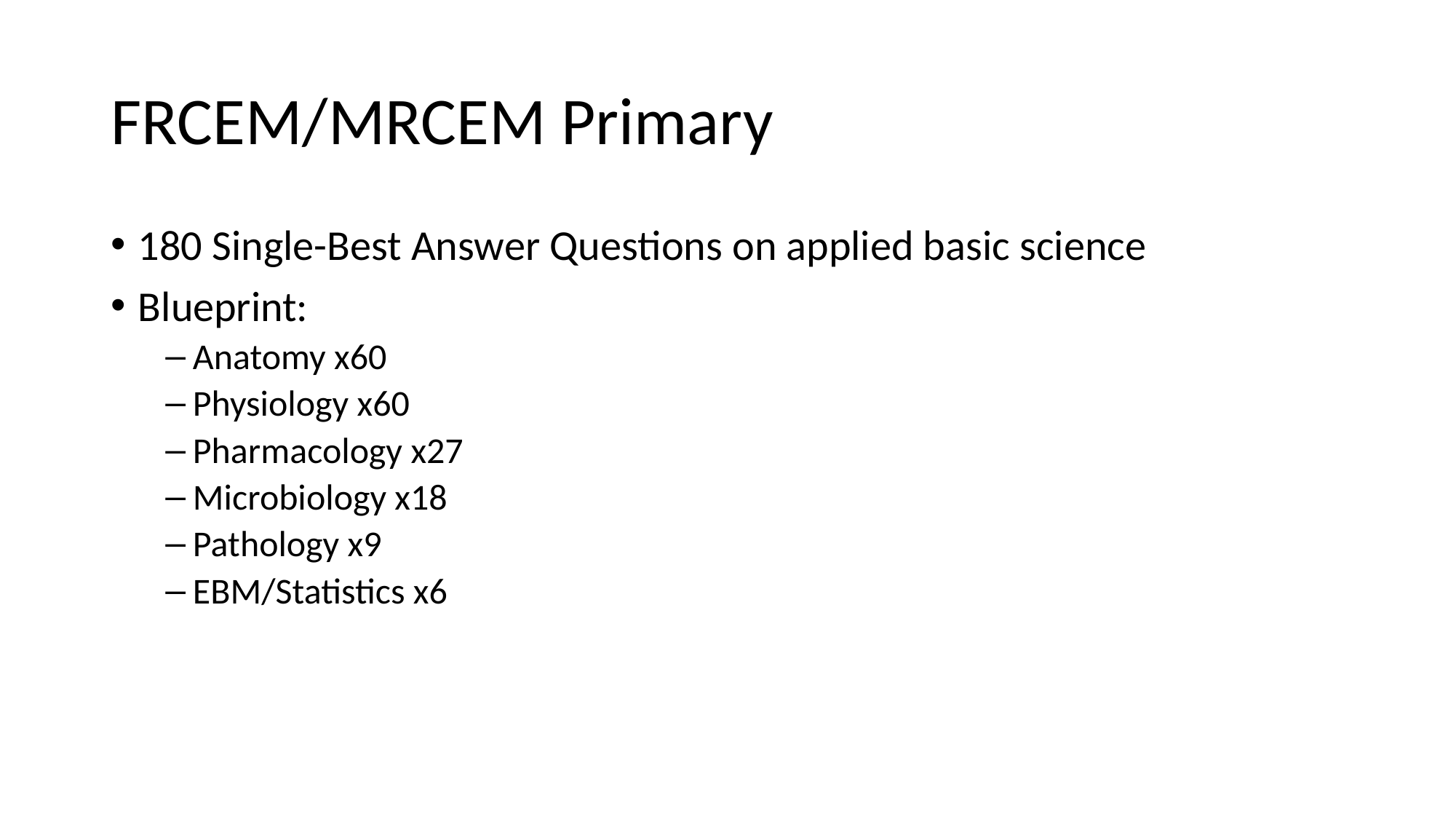

# FRCEM/MRCEM Primary
180 Single-Best Answer Questions on applied basic science
Blueprint:
Anatomy x60
Physiology x60
Pharmacology x27
Microbiology x18
Pathology x9
EBM/Statistics x6